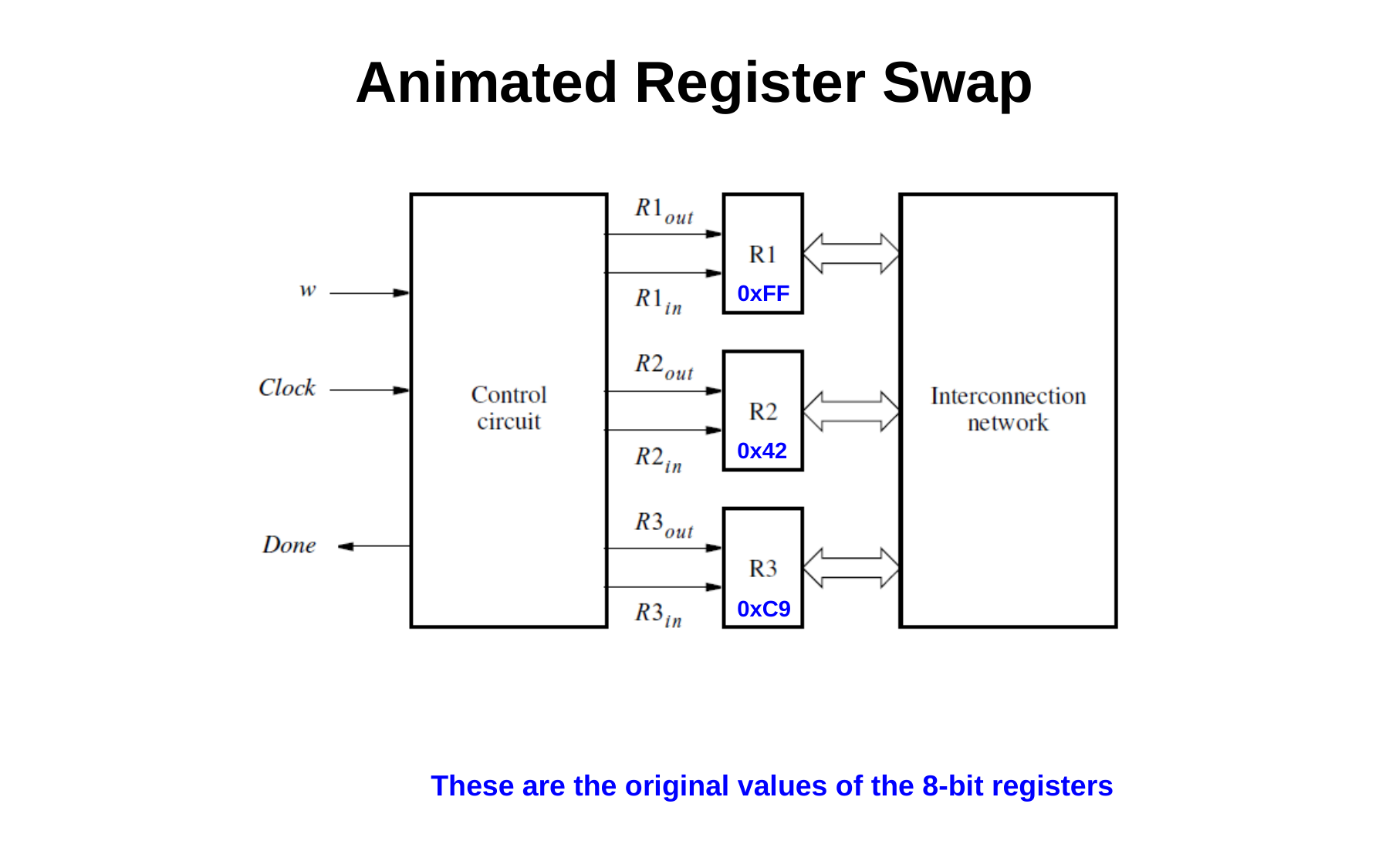

Animated Register Swap

0xFF
0x42
0xC9
These are the original values of the 8-bit registers